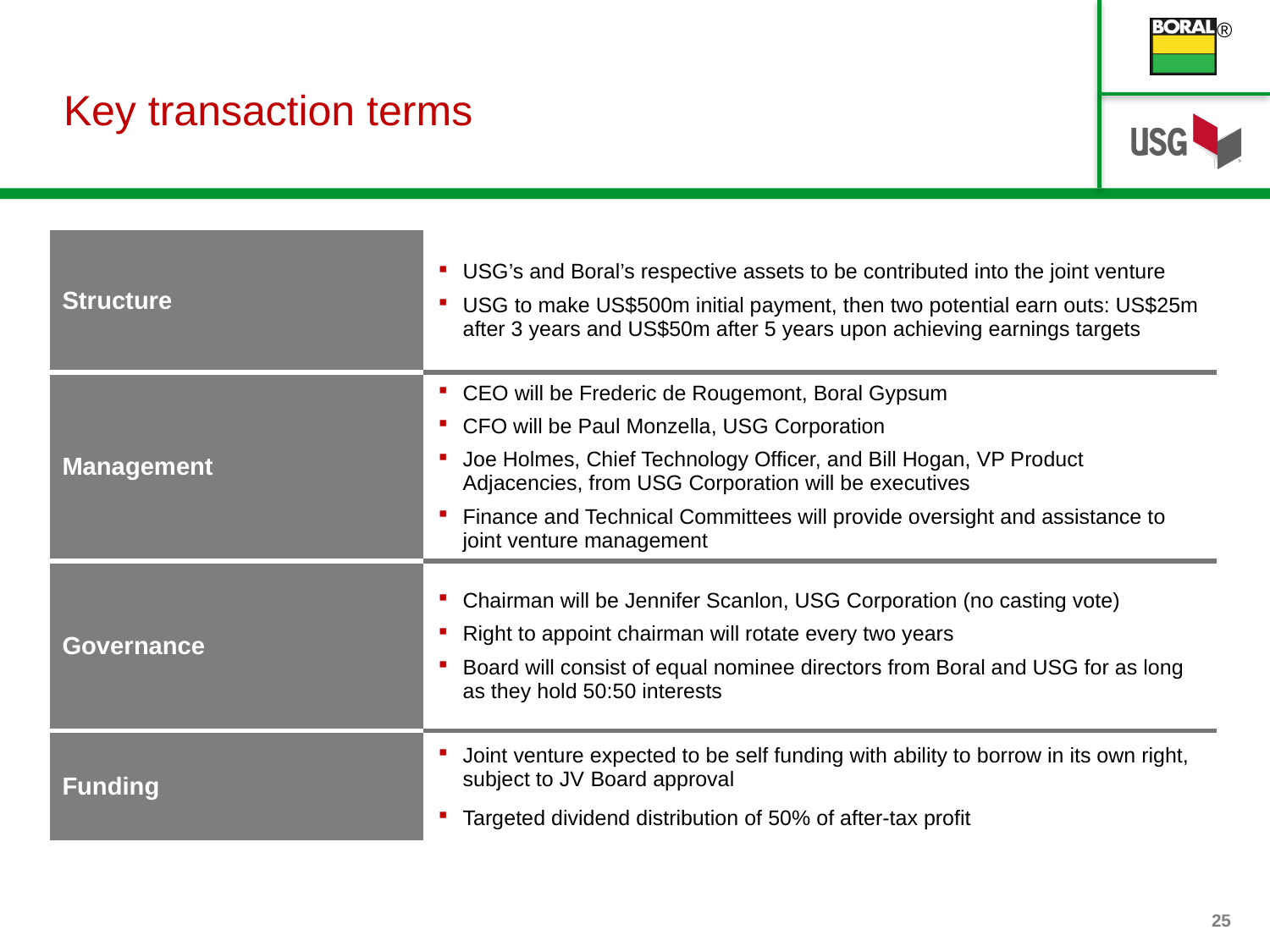

# Key transaction terms
| Structure | USG’s and Boral’s respective assets to be contributed into the joint venture USG to make US$500m initial payment, then two potential earn outs: US$25m after 3 years and US$50m after 5 years upon achieving earnings targets |
| --- | --- |
| Management | CEO will be Frederic de Rougemont, Boral Gypsum CFO will be Paul Monzella, USG Corporation Joe Holmes, Chief Technology Officer, and Bill Hogan, VP Product Adjacencies, from USG Corporation will be executives Finance and Technical Committees will provide oversight and assistance to joint venture management |
| Governance | Chairman will be Jennifer Scanlon, USG Corporation (no casting vote) Right to appoint chairman will rotate every two years Board will consist of equal nominee directors from Boral and USG for as long as they hold 50:50 interests |
| Funding | Joint venture expected to be self funding with ability to borrow in its own right, subject to JV Board approval Targeted dividend distribution of 50% of after-tax profit |